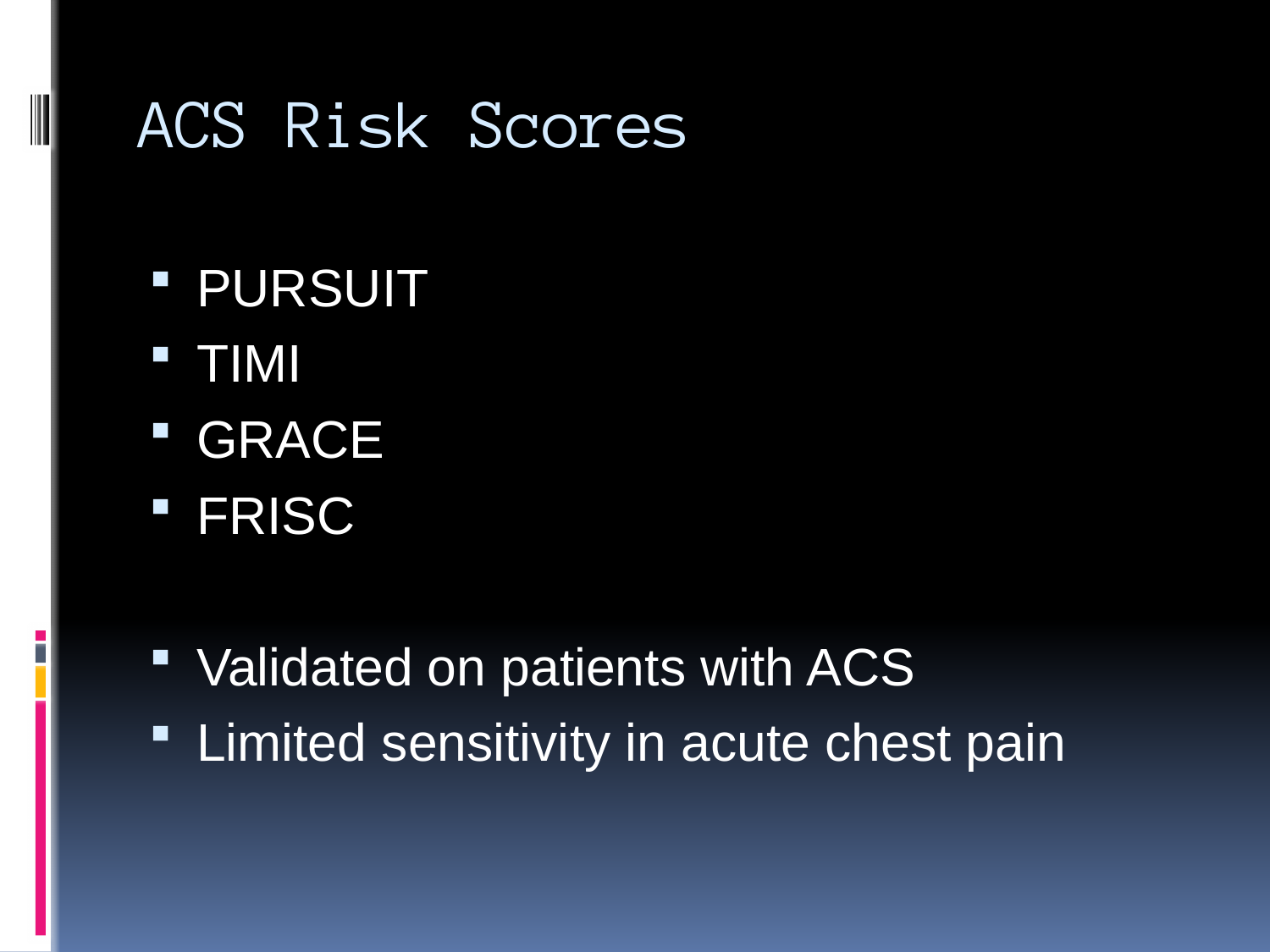

# ACS Risk Scores
PURSUIT
TIMI
GRACE
FRISC

Validated on patients with ACS
Limited sensitivity in acute chest pain